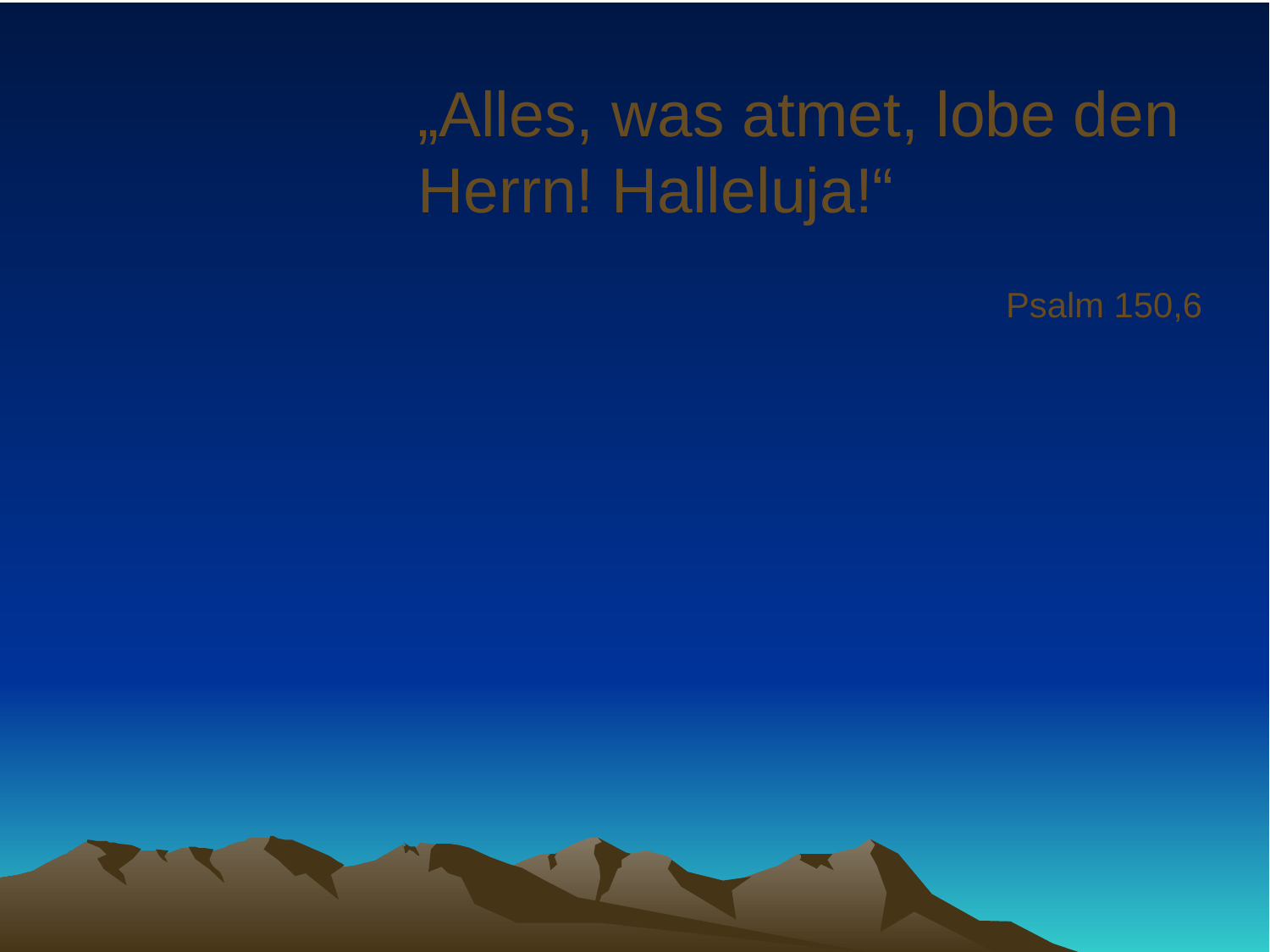

# „Alles, was atmet, lobe den Herrn! Halleluja!“
Psalm 150,6